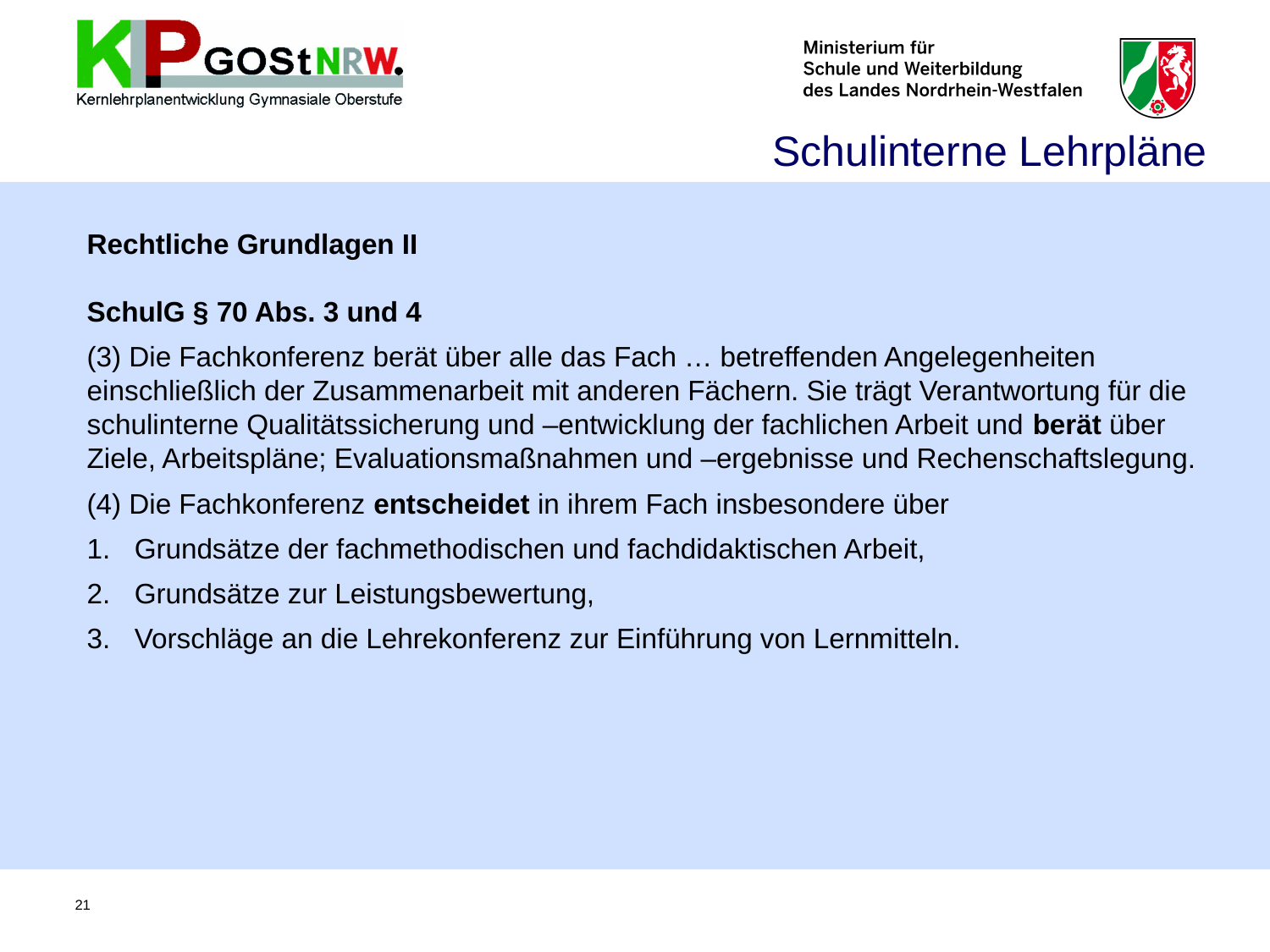

Schulinterne Lehrpläne

Rechtliche Grundlagen II

SchulG § 70 Abs. 3 und 4
(3) Die Fachkonferenz berät über alle das Fach … betreffenden Angelegenheiten einschließlich der Zusammenarbeit mit anderen Fächern. Sie trägt Verantwortung für die schulinterne Qualitätssicherung und –entwicklung der fachlichen Arbeit und berät über Ziele, Arbeitspläne; Evaluationsmaßnahmen und –ergebnisse und Rechenschaftslegung.
(4) Die Fachkonferenz entscheidet in ihrem Fach insbesondere über
Grundsätze der fachmethodischen und fachdidaktischen Arbeit,
Grundsätze zur Leistungsbewertung,
Vorschläge an die Lehrekonferenz zur Einführung von Lernmitteln.

21